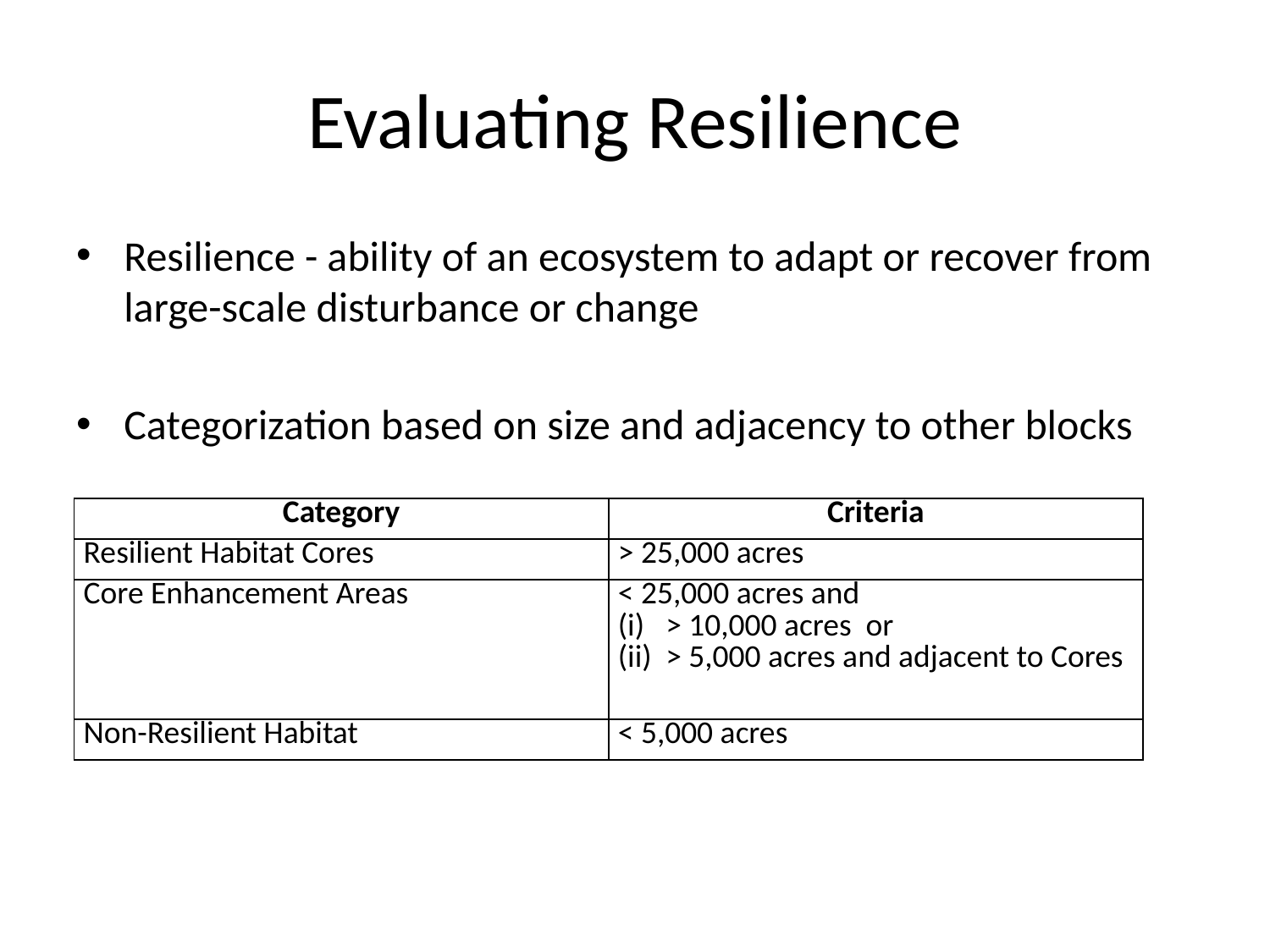

# Evaluating Resilience
Resilience - ability of an ecosystem to adapt or recover from large-scale disturbance or change

Categorization based on size and adjacency to other blocks
|  |  |
| --- | --- |
|  |  |
| Category | Criteria |
| Resilient Habitat Cores | > 25,000 acres |
| Core Enhancement Areas | < 25,000 acres and > 10,000 acres or > 5,000 acres and adjacent to Cores |
| Non-Resilient Habitat | < 5,000 acres |